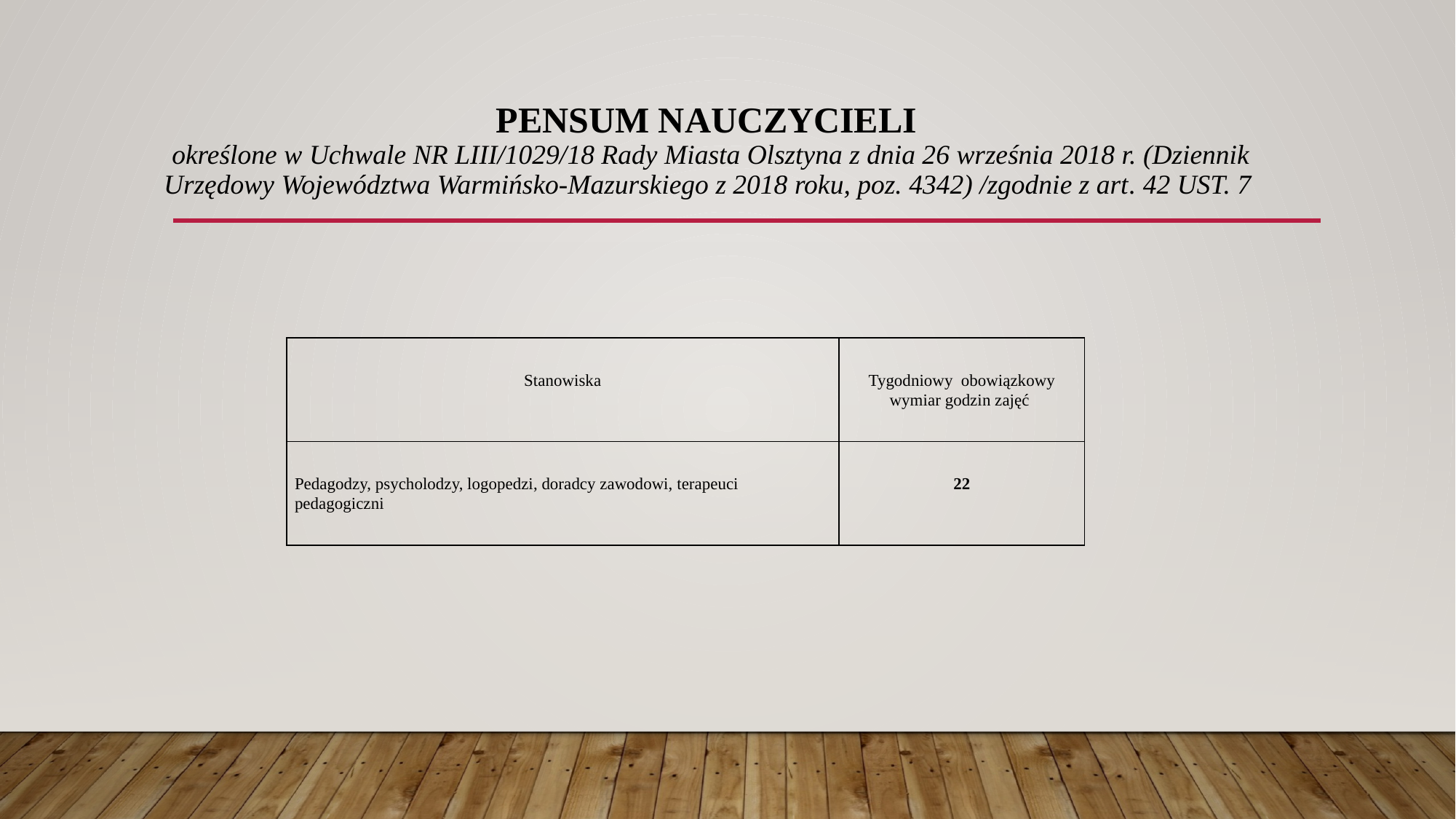

# PENSUM NAUCZYCIELI określone w Uchwale NR LIII/1029/18 Rady Miasta Olsztyna z dnia 26 września 2018 r. (Dziennik Urzędowy Województwa Warmińsko-Mazurskiego z 2018 roku, poz. 4342) /zgodnie z art. 42 ust. 7
| Stanowiska | Tygodniowy obowiązkowy wymiar godzin zajęć |
| --- | --- |
| Pedagodzy, psycholodzy, logopedzi, doradcy zawodowi, terapeuci pedagogiczni | 22 |